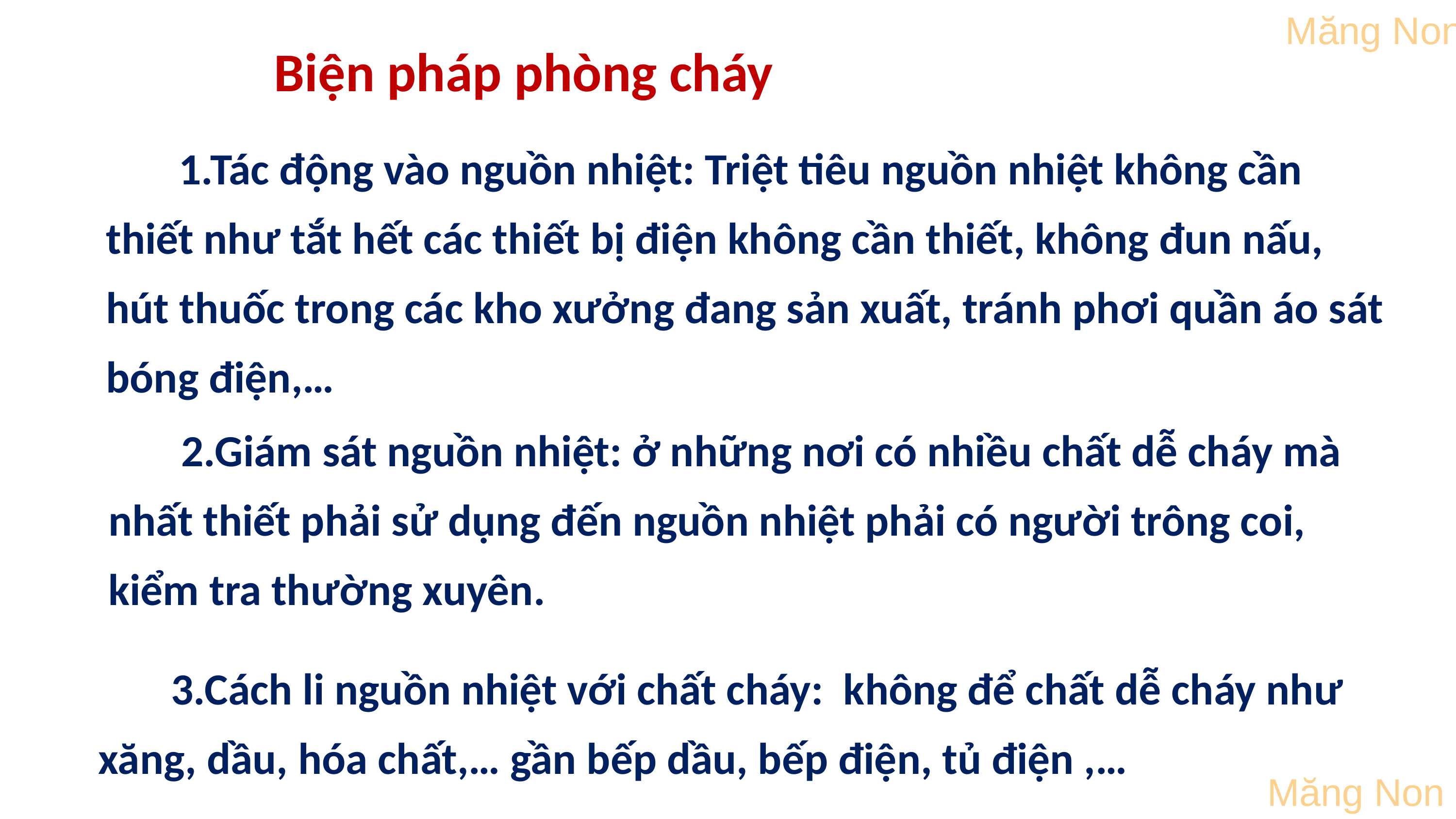

Biện pháp phòng cháy
	1.Tác động vào nguồn nhiệt: Triệt tiêu nguồn nhiệt không cần thiết như tắt hết các thiết bị điện không cần thiết, không đun nấu, hút thuốc trong các kho xưởng đang sản xuất, tránh phơi quần áo sát bóng điện,…
	2.Giám sát nguồn nhiệt: ở những nơi có nhiều chất dễ cháy mà nhất thiết phải sử dụng đến nguồn nhiệt phải có người trông coi, kiểm tra thường xuyên.
	3.Cách li nguồn nhiệt với chất cháy:  không để chất dễ cháy như xăng, dầu, hóa chất,… gần bếp dầu, bếp điện, tủ điện ,…